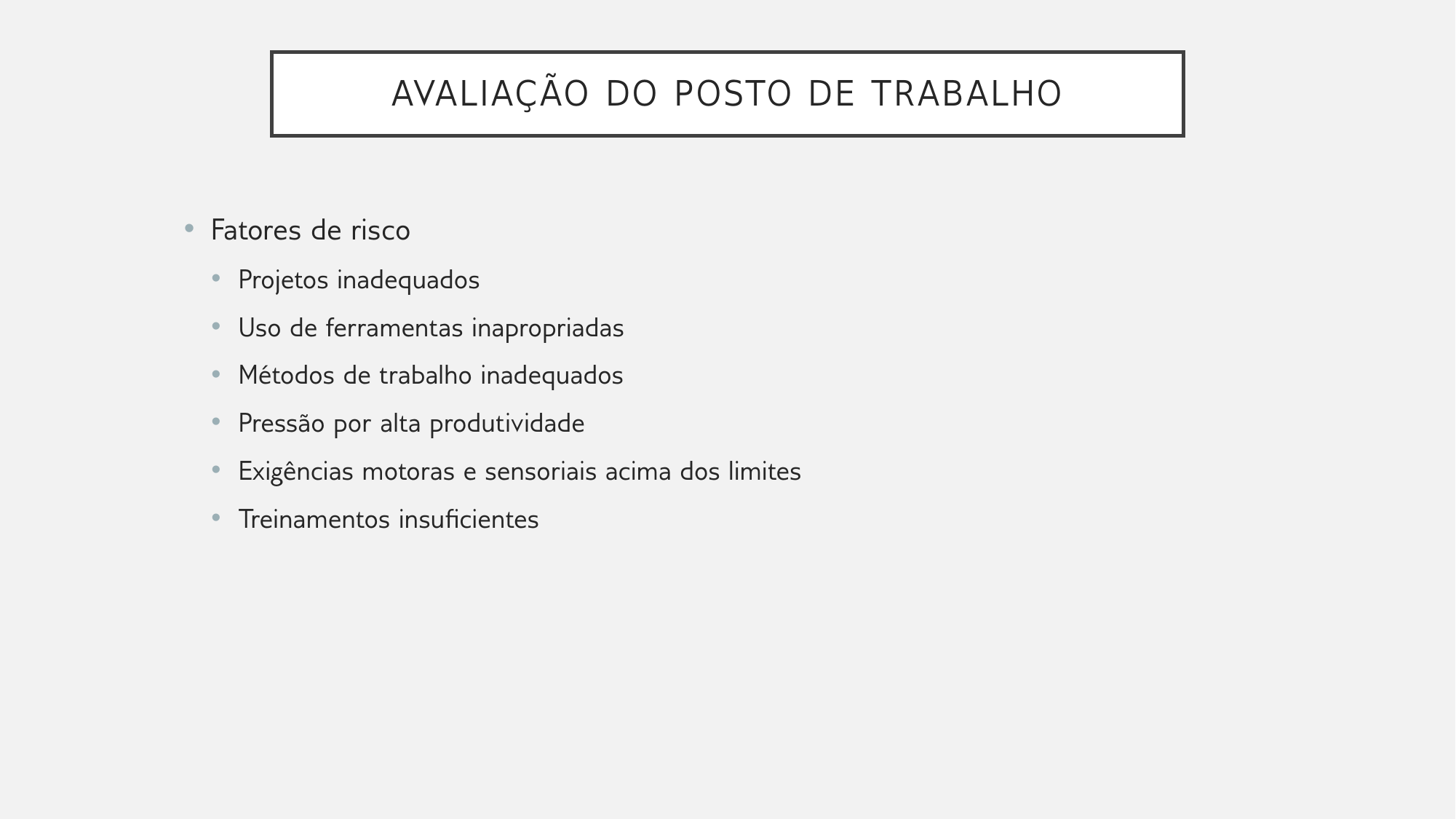

# Avaliação do posto de trabalho
Fatores de risco
Projetos inadequados
Uso de ferramentas inapropriadas
Métodos de trabalho inadequados
Pressão por alta produtividade
Exigências motoras e sensoriais acima dos limites
Treinamentos insuficientes